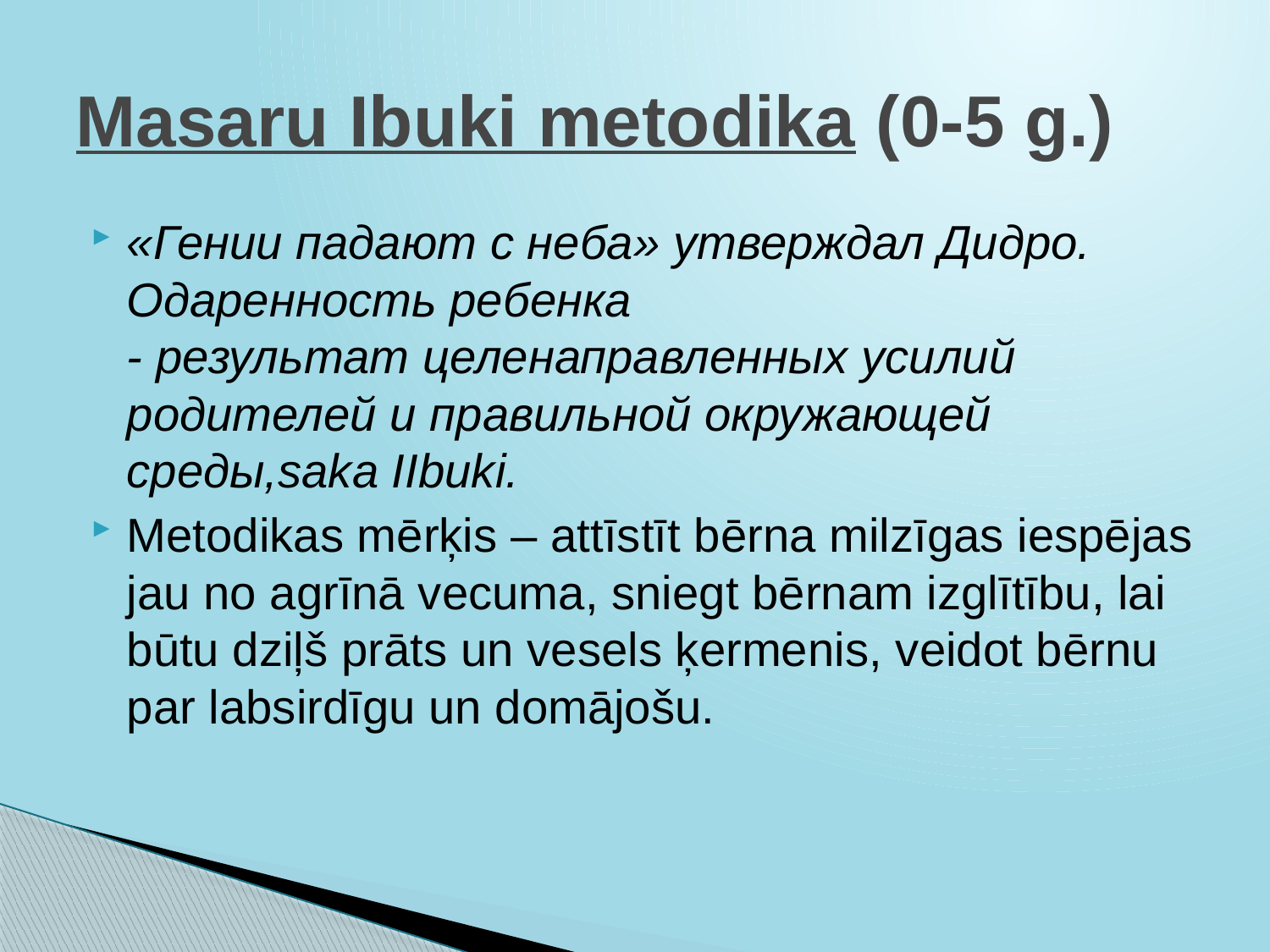

# Masaru Ibuki metodika (0-5 g.)
«Гении падают с неба» утверждал Дидро. Одаренность ребенка - результат целенаправленных усилий родителей и правильной окружающей среды,saka IIbuki.
Metodikas mērķis – attīstīt bērna milzīgas iespējas jau no agrīnā vecuma, sniegt bērnam izglītību, lai būtu dziļš prāts un vesels ķermenis, veidot bērnu par labsirdīgu un domājošu.